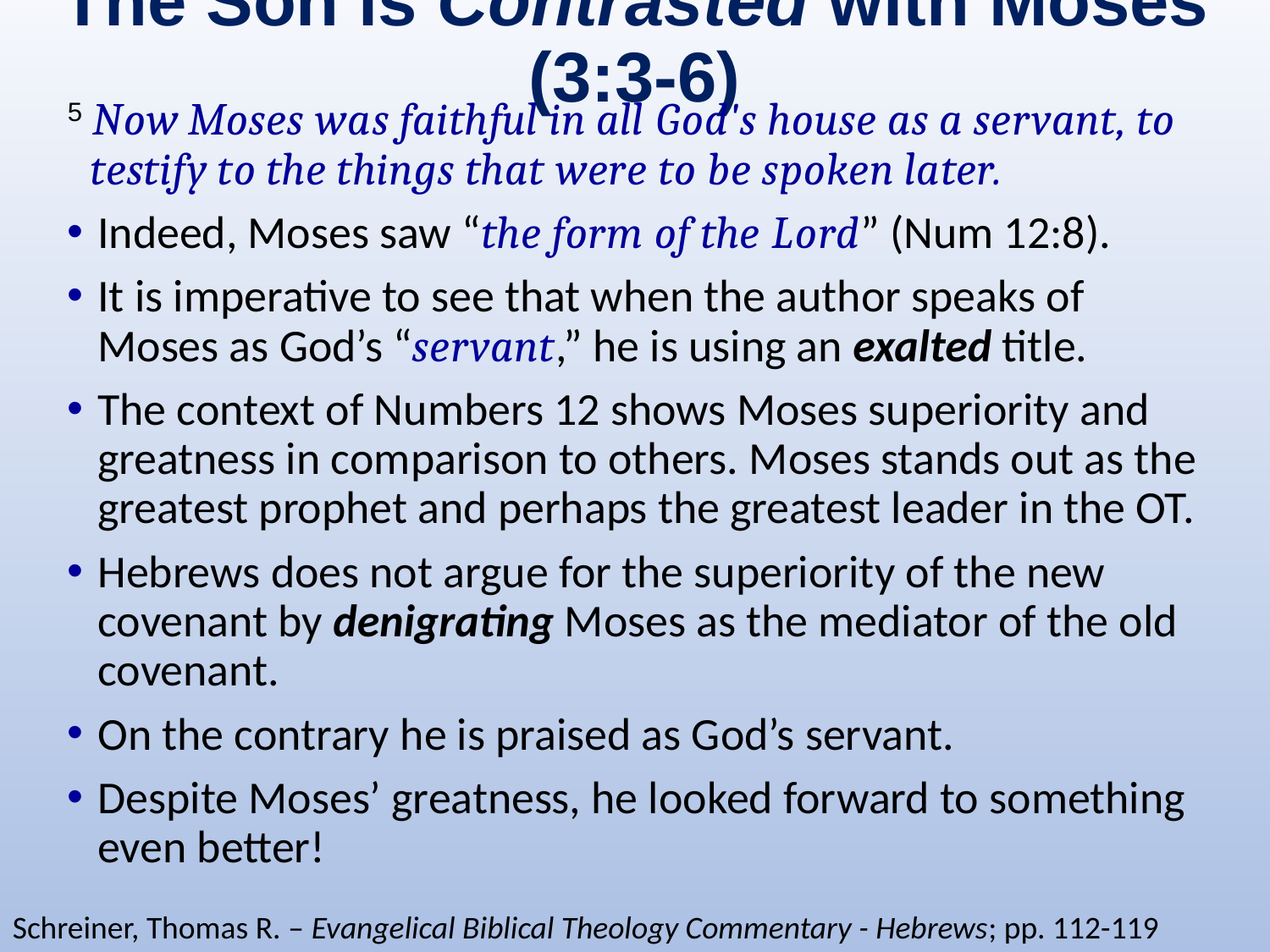

# The Son is Contrasted with Moses (3:3-6)
5 Now Moses was faithful in all God's house as a servant, to testify to the things that were to be spoken later.
Indeed, Moses saw “the form of the Lord” (Num 12:8).
It is imperative to see that when the author speaks of Moses as God’s “servant,” he is using an exalted title.
The context of Numbers 12 shows Moses superiority and greatness in comparison to others. Moses stands out as the greatest prophet and perhaps the greatest leader in the OT.
Hebrews does not argue for the superiority of the new covenant by denigrating Moses as the mediator of the old covenant.
On the contrary he is praised as God’s servant.
Despite Moses’ greatness, he looked forward to something even better!

Schreiner, Thomas R. – Evangelical Biblical Theology Commentary - Hebrews; pp. 112-119